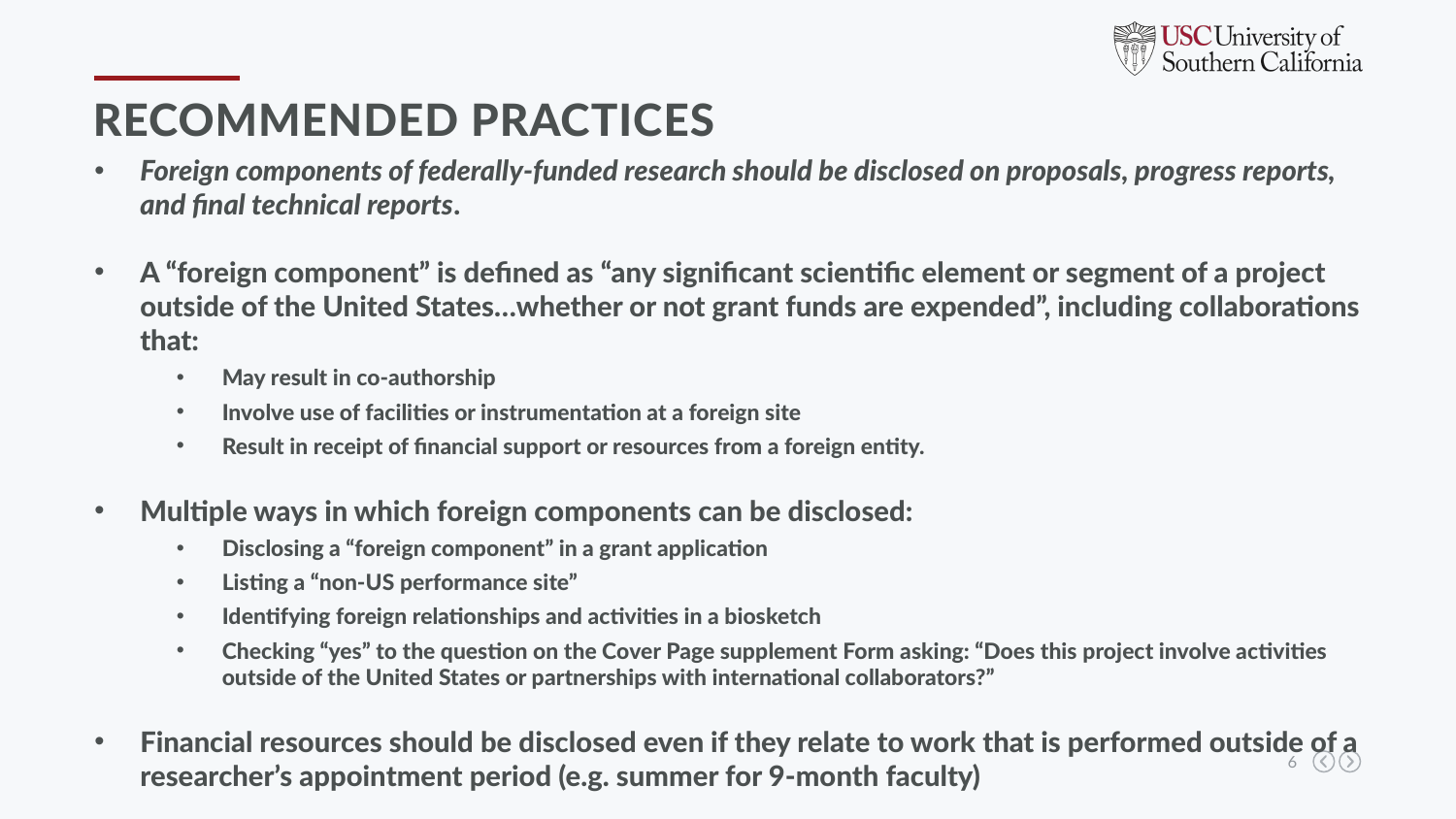

Recommended practices
Foreign components of federally-funded research should be disclosed on proposals, progress reports, and final technical reports.

A “foreign component” is defined as “any significant scientific element or segment of a project outside of the United States…whether or not grant funds are expended”, including collaborations that:
May result in co-authorship
Involve use of facilities or instrumentation at a foreign site
Result in receipt of financial support or resources from a foreign entity.

Multiple ways in which foreign components can be disclosed:
Disclosing a “foreign component” in a grant application
Listing a “non-US performance site”
Identifying foreign relationships and activities in a biosketch
Checking “yes” to the question on the Cover Page supplement Form asking: “Does this project involve activities outside of the United States or partnerships with international collaborators?”

Financial resources should be disclosed even if they relate to work that is performed outside of a researcher’s appointment period (e.g. summer for 9-month faculty)